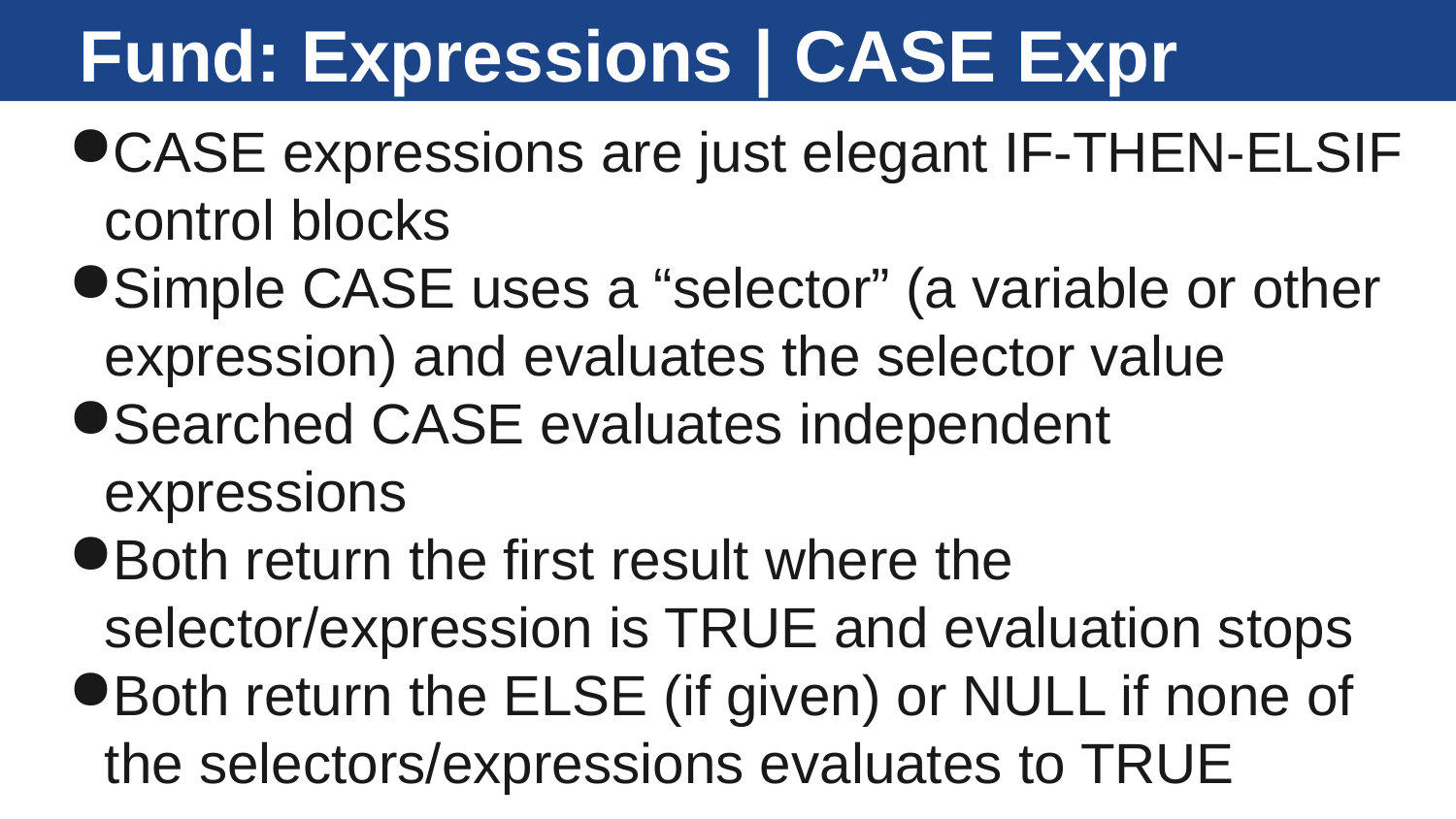

# Fund: Expressions | CASE Expr
CASE expressions are just elegant IF-THEN-ELSIF control blocks
Simple CASE uses a “selector” (a variable or other expression) and evaluates the selector value
Searched CASE evaluates independent expressions
Both return the first result where the selector/expression is TRUE and evaluation stops
Both return the ELSE (if given) or NULL if none of the selectors/expressions evaluates to TRUE